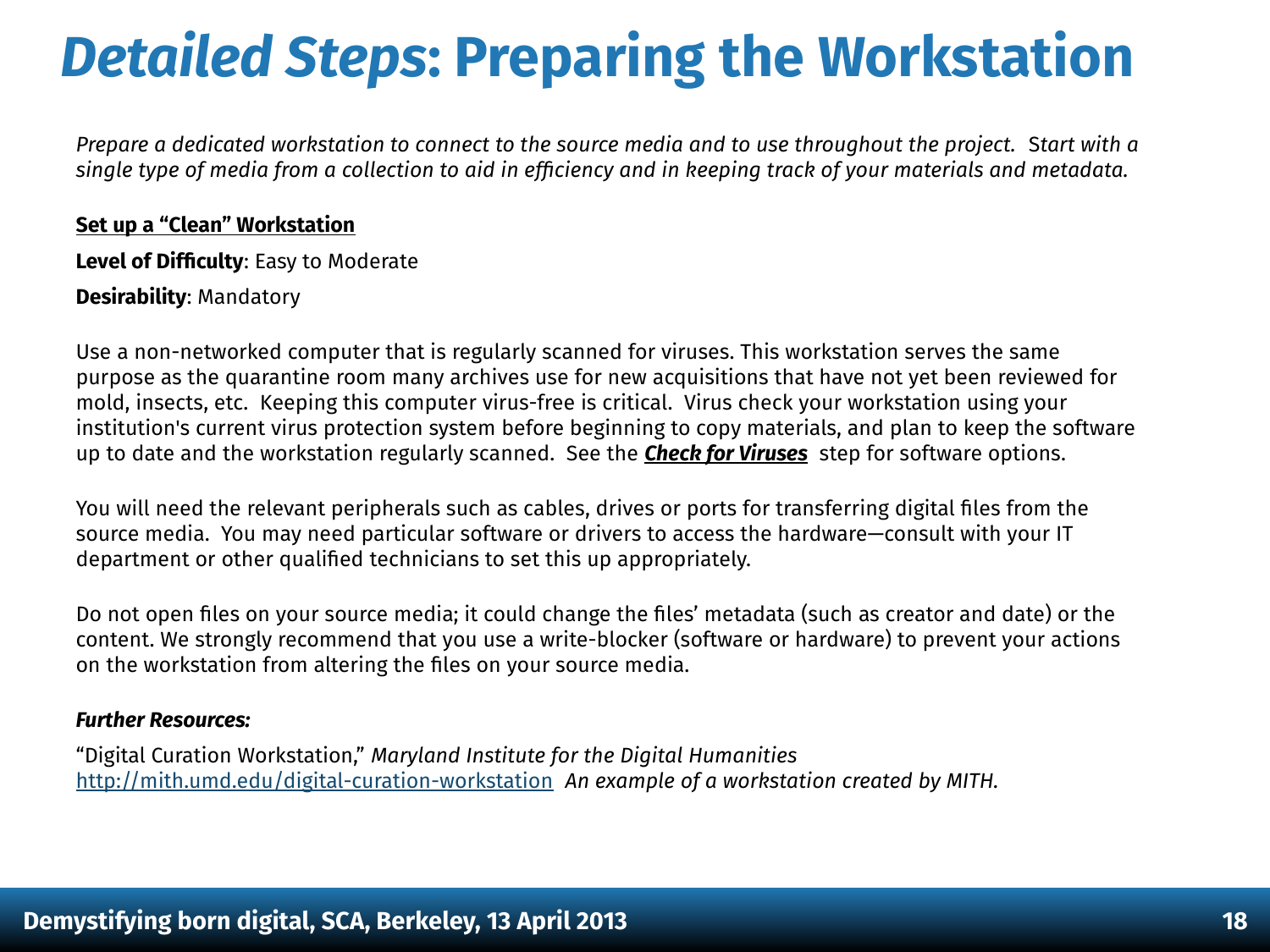

# Detailed Steps: Preparing the Workstation

Prepare a dedicated workstation to connect to the source media and to use throughout the project.  Start with a single type of media from a collection to aid in efficiency and in keeping track of your materials and metadata.

Set up a “Clean” Workstation
Level of Difficulty: Easy to Moderate
Desirability: Mandatory

Use a non-networked computer that is regularly scanned for viruses. This workstation serves the same purpose as the quarantine room many archives use for new acquisitions that have not yet been reviewed for mold, insects, etc.  Keeping this computer virus-free is critical.  Virus check your workstation using your institution's current virus protection system before beginning to copy materials, and plan to keep the software up to date and the workstation regularly scanned.  See the Check for Viruses  step for software options.

You will need the relevant peripherals such as cables, drives or ports for transferring digital files from the source media.  You may need particular software or drivers to access the hardware—consult with your IT department or other qualified technicians to set this up appropriately.

Do not open files on your source media; it could change the files’ metadata (such as creator and date) or the content. We strongly recommend that you use a write-blocker (software or hardware) to prevent your actions on the workstation from altering the files on your source media.

Further Resources:
“Digital Curation Workstation,” Maryland Institute for the Digital Humanities http://mith.umd.edu/digital-curation-workstation  An example of a workstation created by MITH.